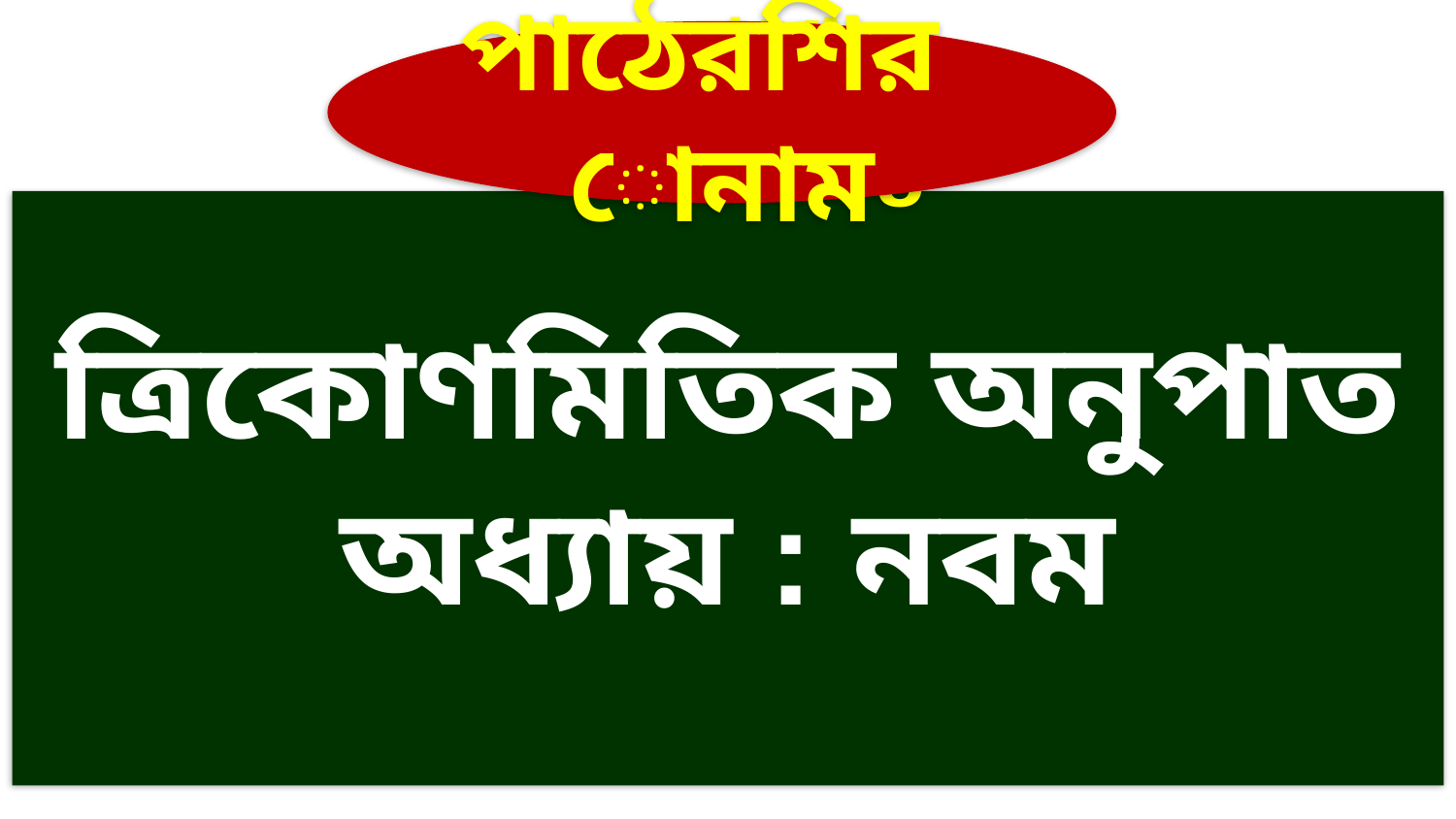

পাঠেরশিরোনাম
cv‡Vi wk‡ivbvg
#

ত্রিকোণমিতিক অনুপাত
অধ্যায় : নবম